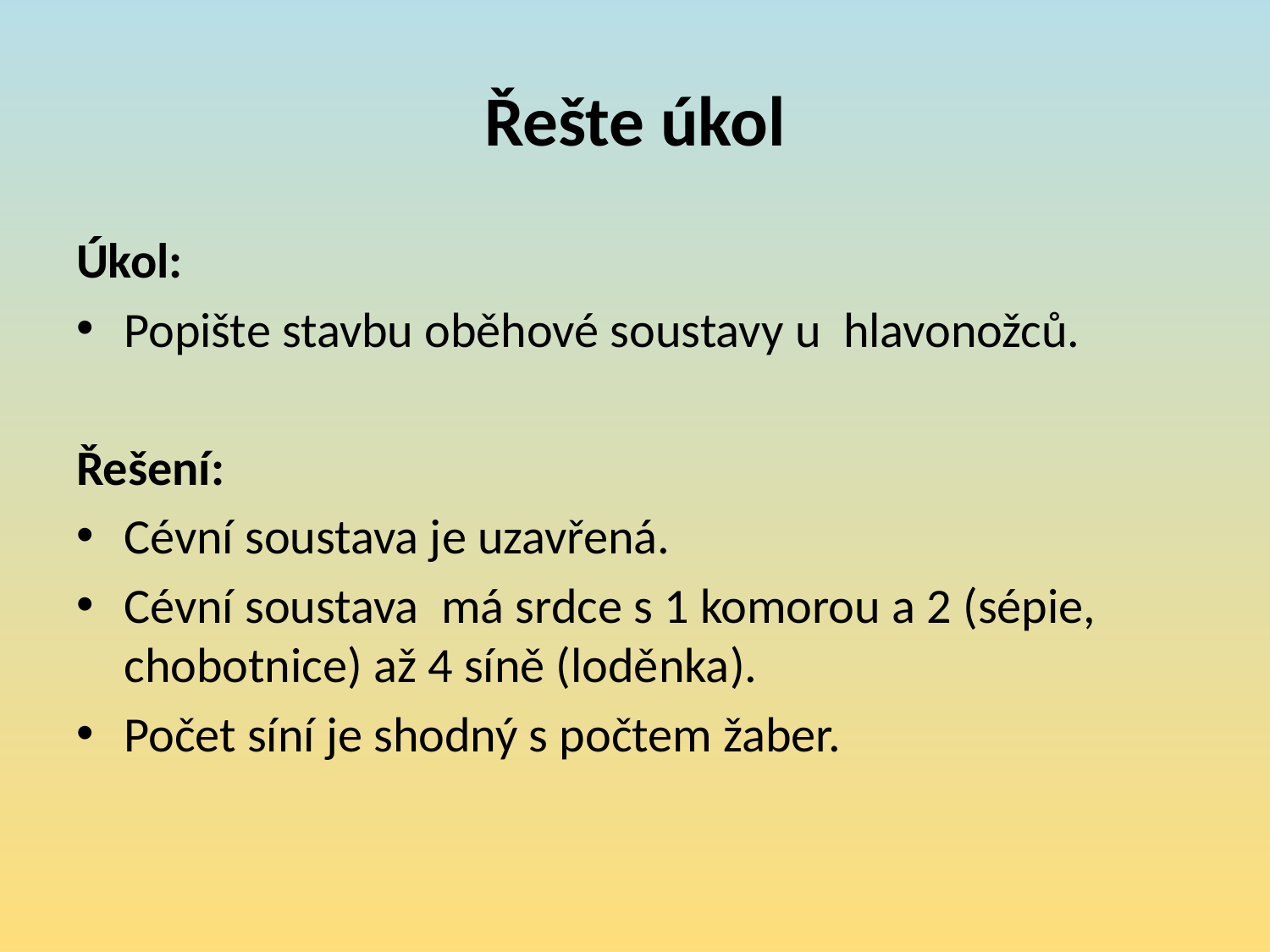

# Řešte úkol
Úkol:
Popište stavbu oběhové soustavy u  hlavonožců.

Řešení:
Cévní soustava je uzavřená.
Cévní soustava  má srdce s 1 komorou a 2 (sépie, chobotnice) až 4 síně (loděnka).
Počet síní je shodný s počtem žaber.